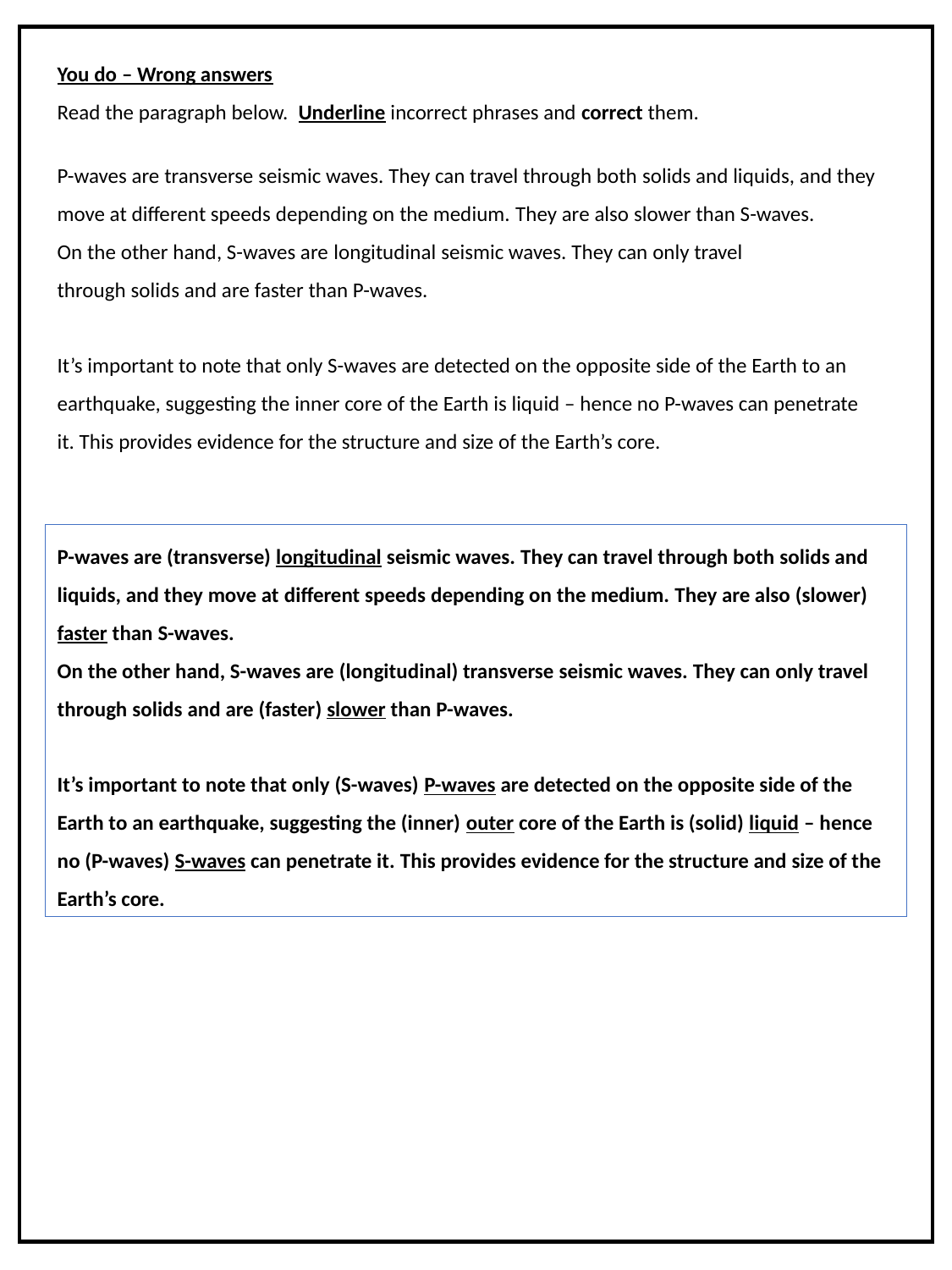

You do – Wrong answers
Read the paragraph below.  Underline incorrect phrases and correct them.

P-waves are transverse seismic waves. They can travel through both solids and liquids, and they move at different speeds depending on the medium. They are also slower than S-waves.
On the other hand, S-waves are longitudinal seismic waves. They can only travel through solids and are faster than P-waves.

It’s important to note that only S-waves are detected on the opposite side of the Earth to an earthquake, suggesting the inner core of the Earth is liquid – hence no P-waves can penetrate it. This provides evidence for the structure and size of the Earth’s core.

P-waves are (transverse) longitudinal seismic waves. They can travel through both solids and liquids, and they move at different speeds depending on the medium. They are also (slower) faster than S-waves.
On the other hand, S-waves are (longitudinal) transverse seismic waves. They can only travel through solids and are (faster) slower than P-waves.

It’s important to note that only (S-waves) P-waves are detected on the opposite side of the Earth to an earthquake, suggesting the (inner) outer core of the Earth is (solid) liquid – hence no (P-waves) S-waves can penetrate it. This provides evidence for the structure and size of the Earth’s core.